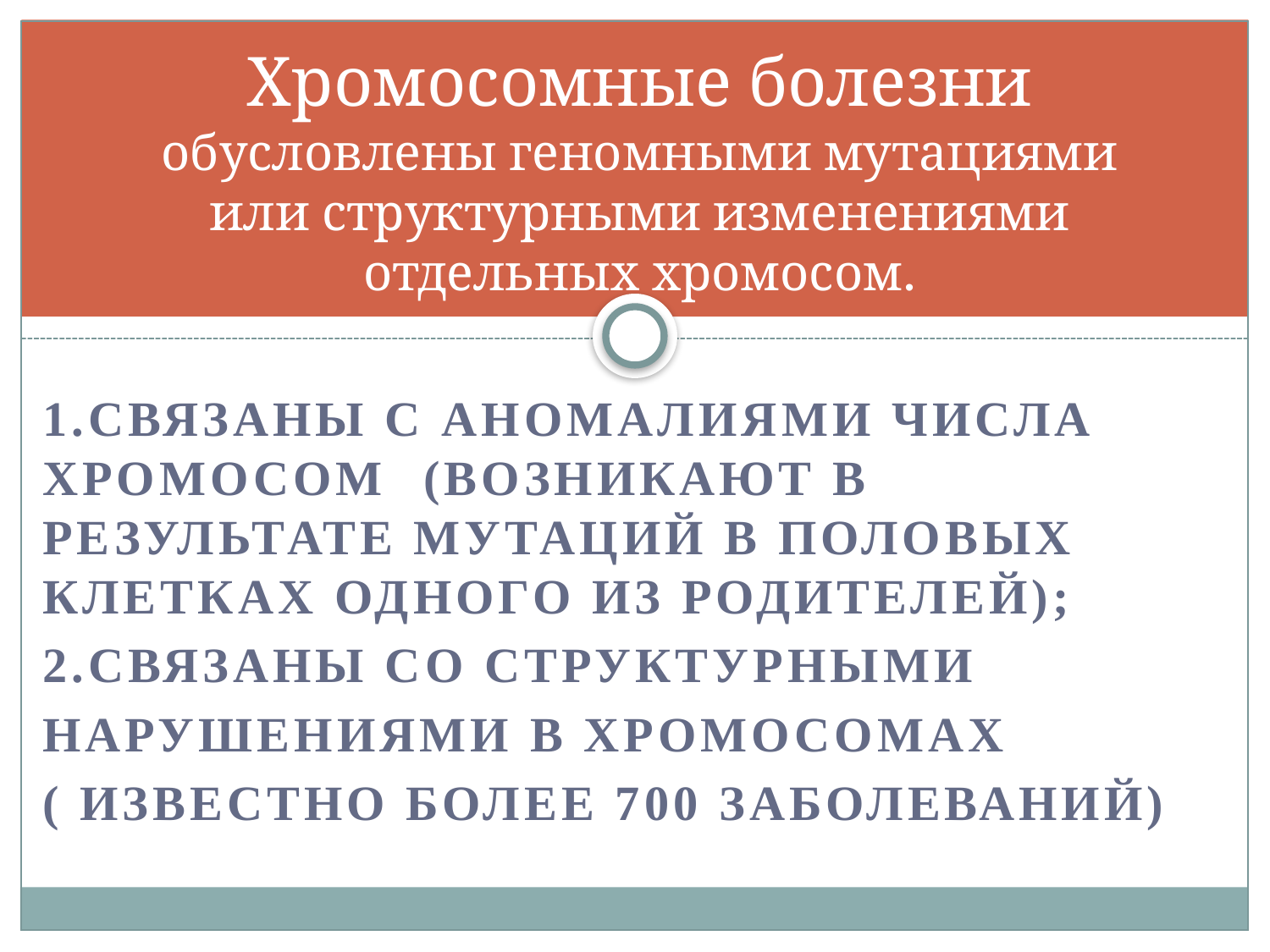

# Хромосомные болезни обусловлены геномными мутациями или структурными изменениями отдельных хромосом.
1.Связаны с аномалиями числа хромосом	(Возникают В результате мутаций в половых клетках одного из родителей);
2.Связаны со структурными
Нарушениями в хромосомах
( известно более 700 заболеваний)